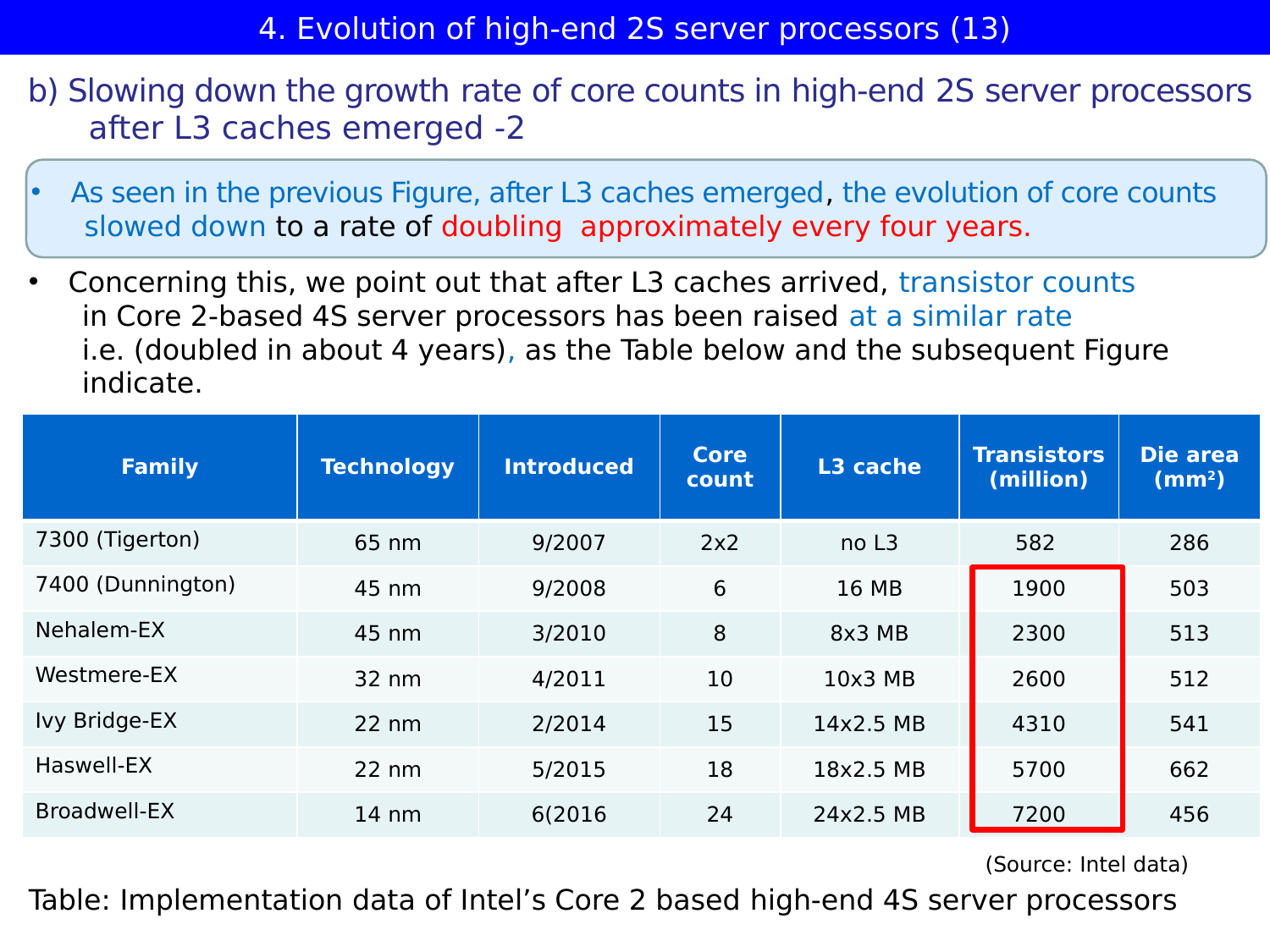

# 4. Evolution of high-end 2S server processors (13)
b) Slowing down the growth rate of core counts in high-end 2S server processors
      after L3 caches emerged -2
As seen in the previous Figure, after L3 caches emerged, the evolution of core counts
      slowed down to a rate of doubling  approximately every four years.
Concerning this, we point out that after L3 caches arrived, transistor counts
      in Core 2-based 4S server processors has been raised at a similar rate
      i.e. (doubled in about 4 years), as the Table below and the subsequent Figure
      indicate.
| Family | Technology | Introduced | Core count | L3 cache | Transistors (million) | Die area (mm2) |
| --- | --- | --- | --- | --- | --- | --- |
| 7300 (Tigerton) | 65 nm | 9/2007 | 2x2 | no L3 | 582 | 286 |
| 7400 (Dunnington) | 45 nm | 9/2008 | 6 | 16 MB | 1900 | 503 |
| Nehalem-EX | 45 nm | 3/2010 | 8 | 8x3 MB | 2300 | 513 |
| Westmere-EX | 32 nm | 4/2011 | 10 | 10x3 MB | 2600 | 512 |
| Ivy Bridge-EX | 22 nm | 2/2014 | 15 | 14x2.5 MB | 4310 | 541 |
| Haswell-EX | 22 nm | 5/2015 | 18 | 18x2.5 MB | 5700 | 662 |
| Broadwell-EX | 14 nm | 6(2016 | 24 | 24x2.5 MB | 7200 | 456 |

(Source: Intel data)
Table: Implementation data of Intel’s Core 2 based high-end 4S server processors